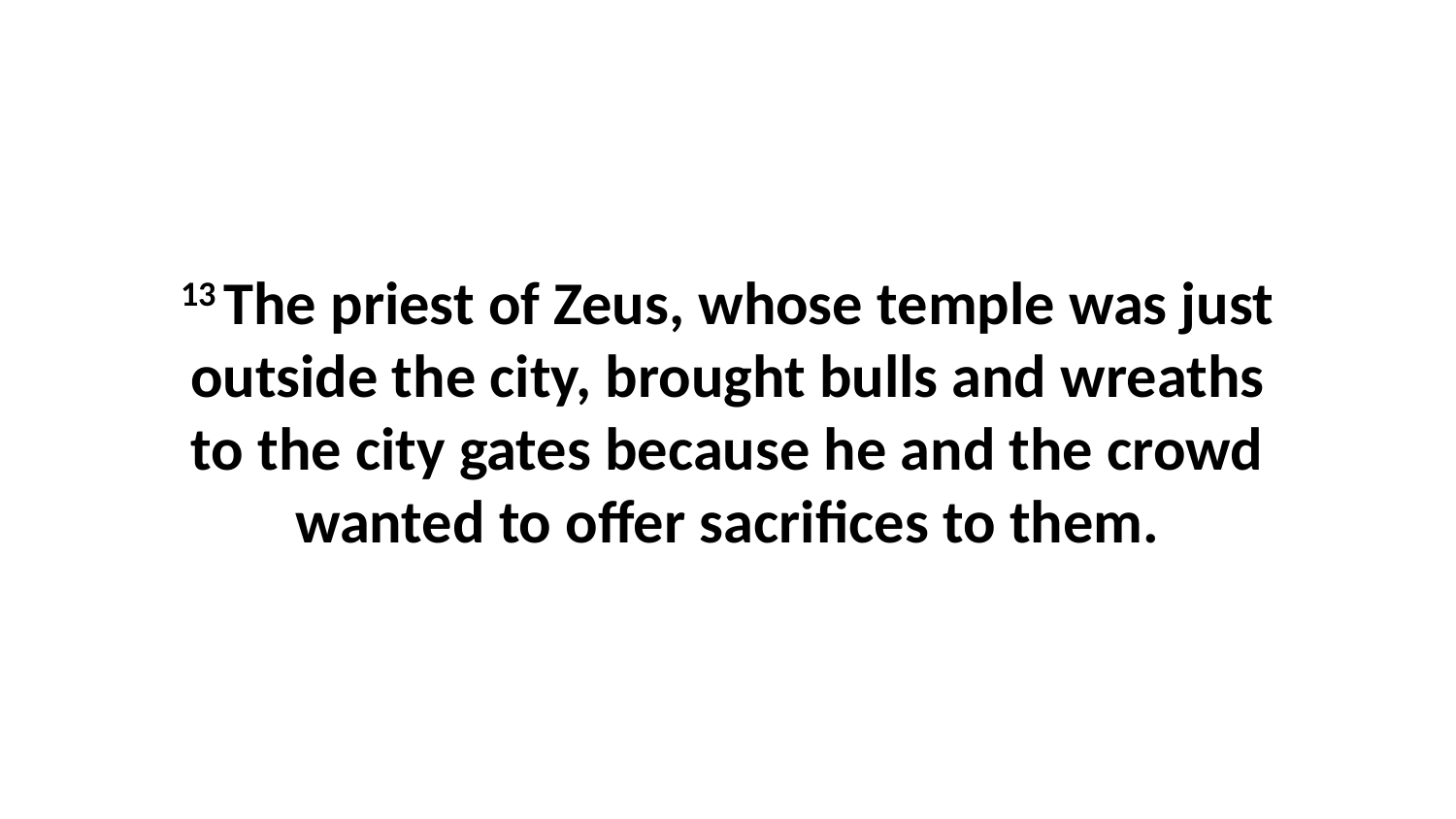

13 The priest of Zeus, whose temple was just outside the city, brought bulls and wreaths to the city gates because he and the crowd wanted to offer sacrifices to them.